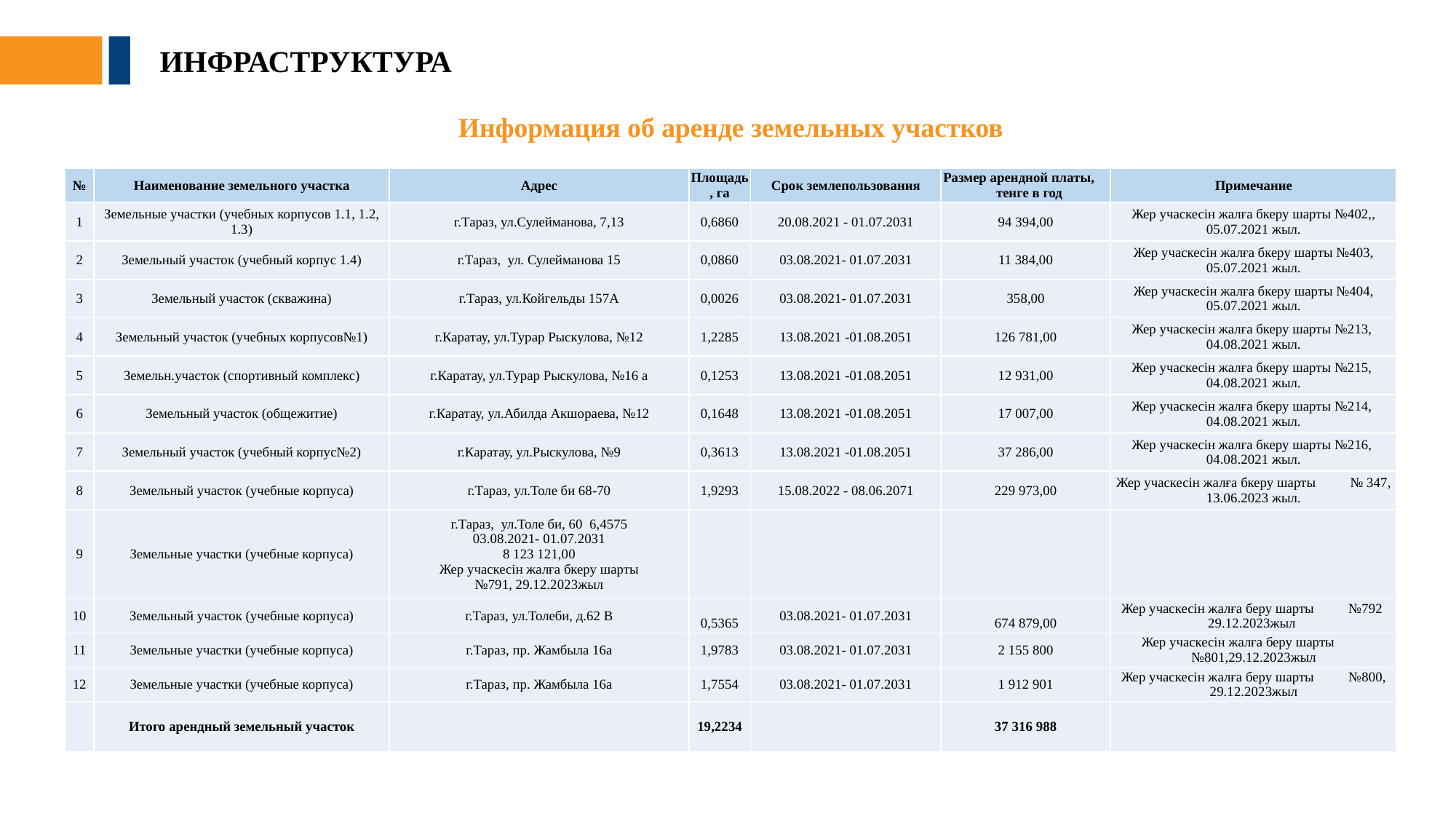

ИНФРАСТРУКТУРА
Информация об аренде земельных участков
| № | Наименование земельного участка | Адрес | Площадь, га | Срок землепользования | Размер арендной платы, тенге в год | Примечание |
| --- | --- | --- | --- | --- | --- | --- |
| 1 | Земельные участки (учебных корпусов 1.1, 1.2, 1.3) | г.Тараз, ул.Сулейманова, 7,13 | 0,6860 | 20.08.2021 - 01.07.2031 | 94 394,00 | Жер учаскесін жалға бкеру шарты №402,, 05.07.2021 жыл. |
| 2 | Земельный участок (учебный корпус 1.4) | г.Тараз, ул. Сулейманова 15 | 0,0860 | 03.08.2021- 01.07.2031 | 11 384,00 | Жер учаскесін жалға бкеру шарты №403, 05.07.2021 жыл. |
| 3 | Земельный участок (скважина) | г.Тараз, ул.Койгельды 157А | 0,0026 | 03.08.2021- 01.07.2031 | 358,00 | Жер учаскесін жалға бкеру шарты №404, 05.07.2021 жыл. |
| 4 | Земельный участок (учебных корпусов№1) | г.Каратау, ул.Турар Рыскулова, №12 | 1,2285 | 13.08.2021 -01.08.2051 | 126 781,00 | Жер учаскесін жалға бкеру шарты №213, 04.08.2021 жыл. |
| 5 | Земельн.участок (спортивный комплекс) | г.Каратау, ул.Турар Рыскулова, №16 а | 0,1253 | 13.08.2021 -01.08.2051 | 12 931,00 | Жер учаскесін жалға бкеру шарты №215, 04.08.2021 жыл. |
| 6 | Земельный участок (общежитие) | г.Каратау, ул.Абилда Акшораева, №12 | 0,1648 | 13.08.2021 -01.08.2051 | 17 007,00 | Жер учаскесін жалға бкеру шарты №214, 04.08.2021 жыл. |
| 7 | Земельный участок (учебный корпус№2) | г.Каратау, ул.Рыскулова, №9 | 0,3613 | 13.08.2021 -01.08.2051 | 37 286,00 | Жер учаскесін жалға бкеру шарты №216, 04.08.2021 жыл. |
| 8 | Земельный участок (учебные корпуса) | г.Тараз, ул.Толе би 68-70 | 1,9293 | 15.08.2022 - 08.06.2071 | 229 973,00 | Жер учаскесін жалға бкеру шарты № 347, 13.06.2023 жыл. |
| 9 | Земельные участки (учебные корпуса) | г.Тараз, ул.Толе би, 60 6,4575 03.08.2021- 01.07.2031 8 123 121,00 Жер учаскесін жалға бкеру шарты №791, 29.12.2023жыл |  |  |  |  |
| 10 | Земельный участок (учебные корпуса) | г.Тараз, ул.Толеби, д.62 В | 0,5365 | 03.08.2021- 01.07.2031 | 674 879,00 | Жер учаскесін жалға беру шарты №792 29.12.2023жыл |
| 11 | Земельные участки (учебные корпуса) | г.Тараз, пр. Жамбыла 16а | 1,9783 | 03.08.2021- 01.07.2031 | 2 155 800 | Жер учаскесін жалға беру шарты №801,29.12.2023жыл |
| 12 | Земельные участки (учебные корпуса) | г.Тараз, пр. Жамбыла 16а | 1,7554 | 03.08.2021- 01.07.2031 | 1 912 901 | Жер учаскесін жалға беру шарты №800, 29.12.2023жыл |
|  | Итого арендный земельный участок |  | 19,2234 |  | 37 316 988 |  |